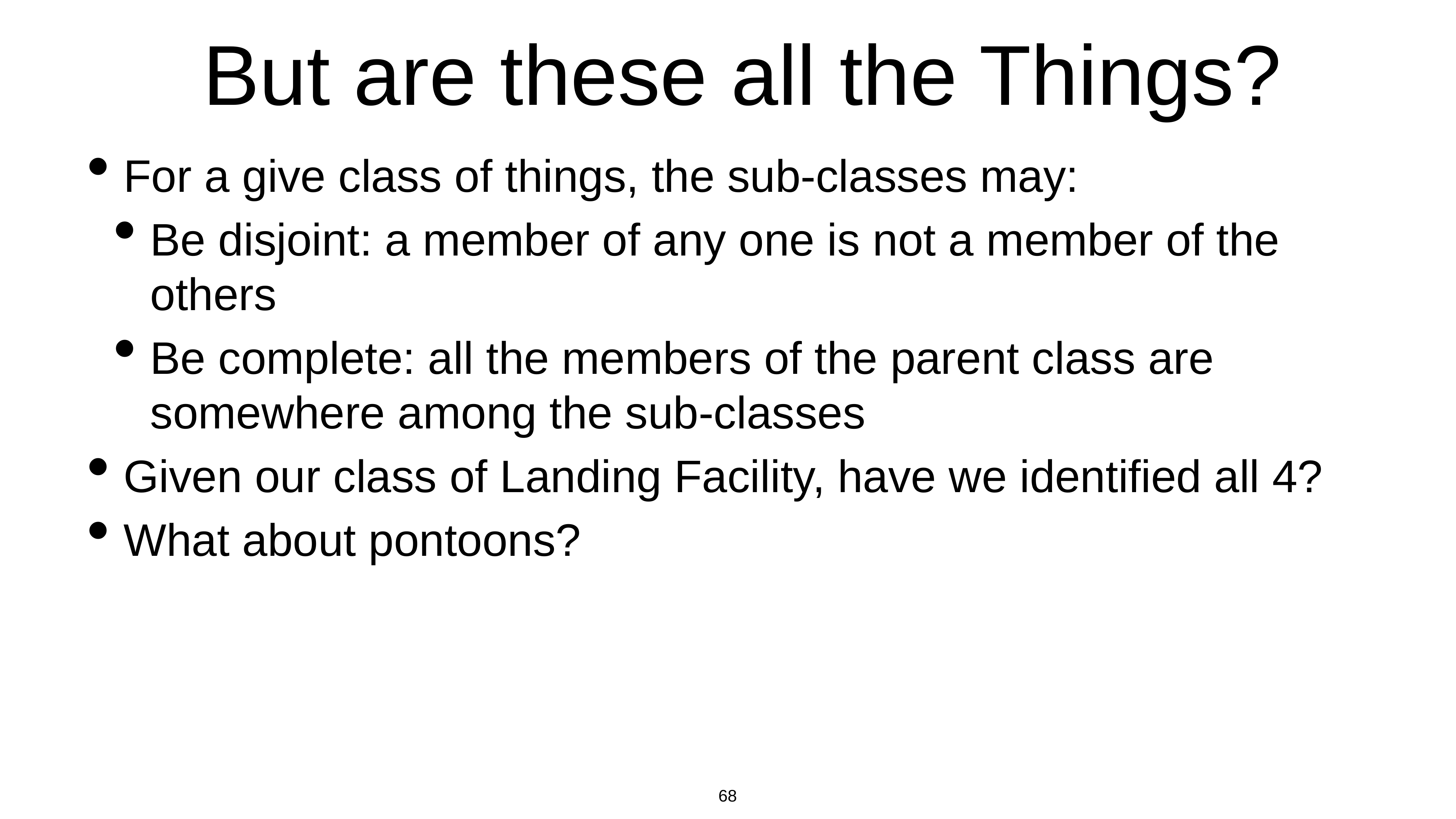

# But are these all the Things?
For a give class of things, the sub-classes may:
Be disjoint: a member of any one is not a member of the others
Be complete: all the members of the parent class are somewhere among the sub-classes
Given our class of Landing Facility, have we identified all 4?
What about pontoons?
68